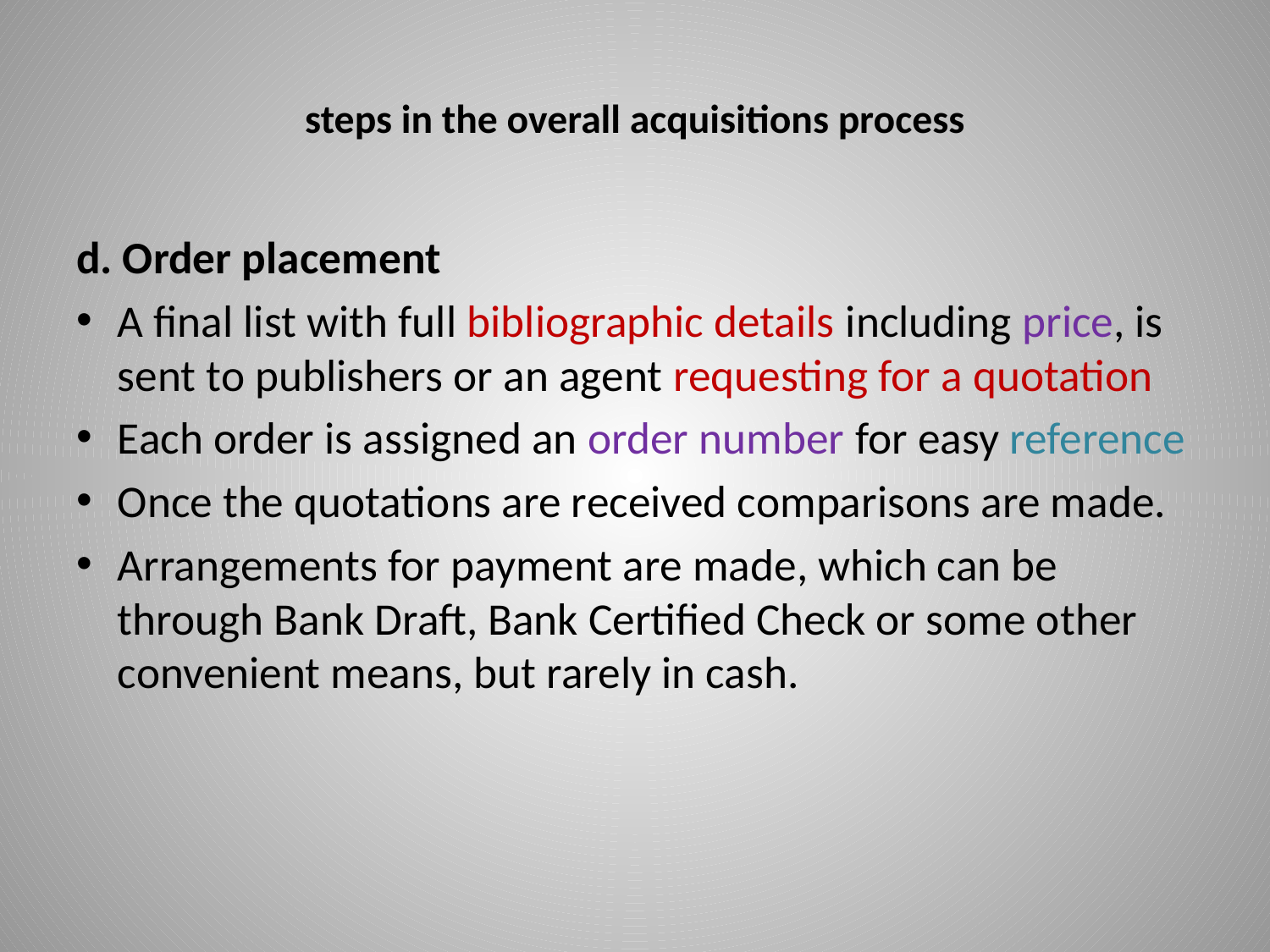

# steps in the overall acquisitions process
d. Order placement
A final list with full bibliographic details including price, is sent to publishers or an agent requesting for a quotation
Each order is assigned an order number for easy reference
Once the quotations are received comparisons are made.
Arrangements for payment are made, which can be through Bank Draft, Bank Certified Check or some other convenient means, but rarely in cash.